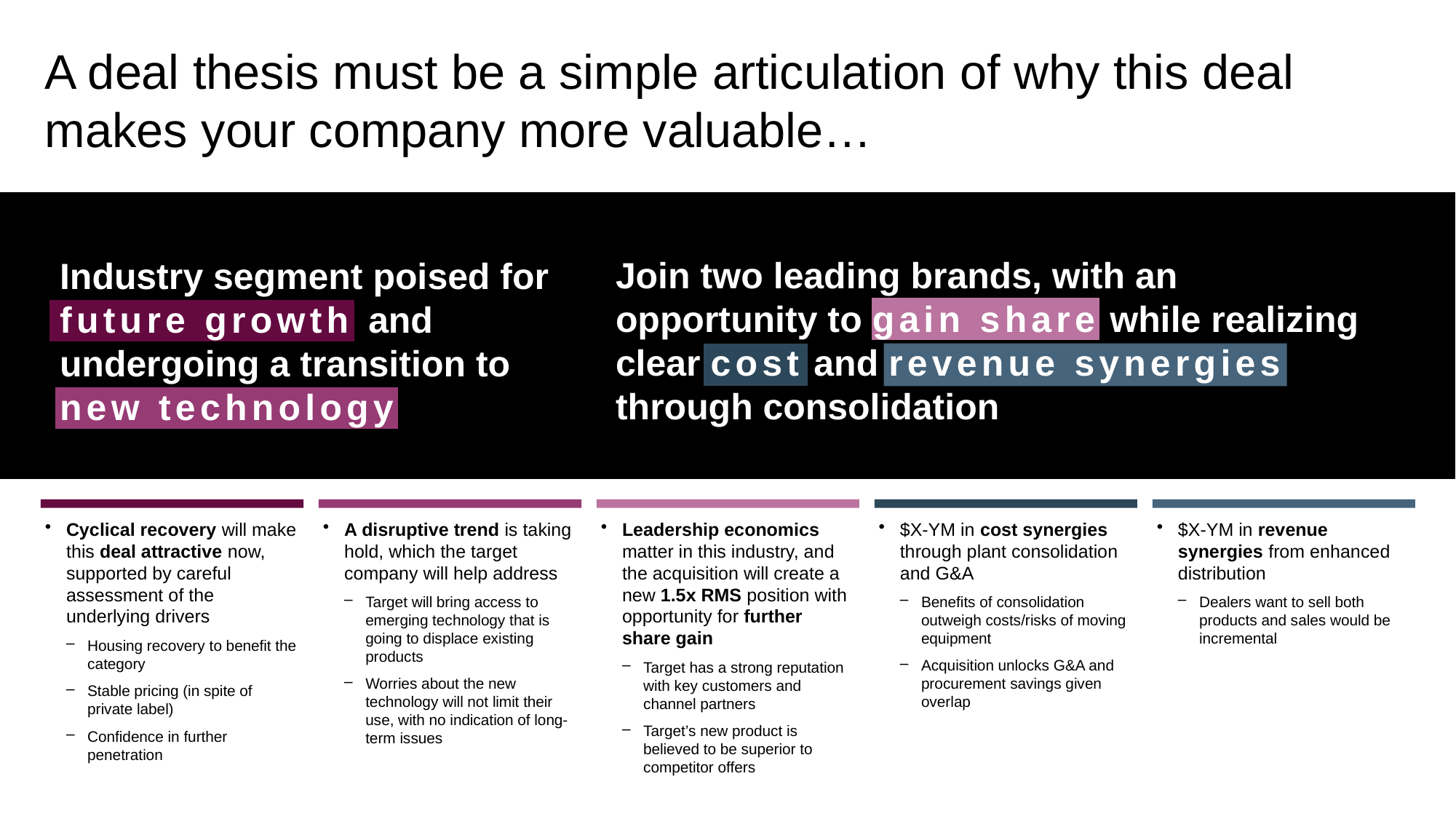

A deal thesis must be a simple articulation of why this deal makes your company more valuable…

Industry segment poised for future growth and undergoing a transition to new technology
Join two leading brands, with an opportunity to gain share while realizing clear cost and revenue synergies through consolidation

Cyclical recovery will make this deal attractive now, supported by careful assessment of the underlying drivers
Housing recovery to benefit the category
Stable pricing (in spite of private label)
Confidence in further penetration
A disruptive trend is taking hold, which the target company will help address
Target will bring access to emerging technology that is going to displace existing products
Worries about the new technology will not limit their use, with no indication of long-term issues
Leadership economics matter in this industry, and the acquisition will create a new 1.5x RMS position with opportunity for further share gain
Target has a strong reputation with key customers and channel partners
Target’s new product is believed to be superior to competitor offers
$X-YM in cost synergies through plant consolidation and G&A
Benefits of consolidation outweigh costs/risks of moving equipment
Acquisition unlocks G&A and procurement savings given overlap
$X-YM in revenue synergies from enhanced distribution
Dealers want to sell both products and sales would be incremental